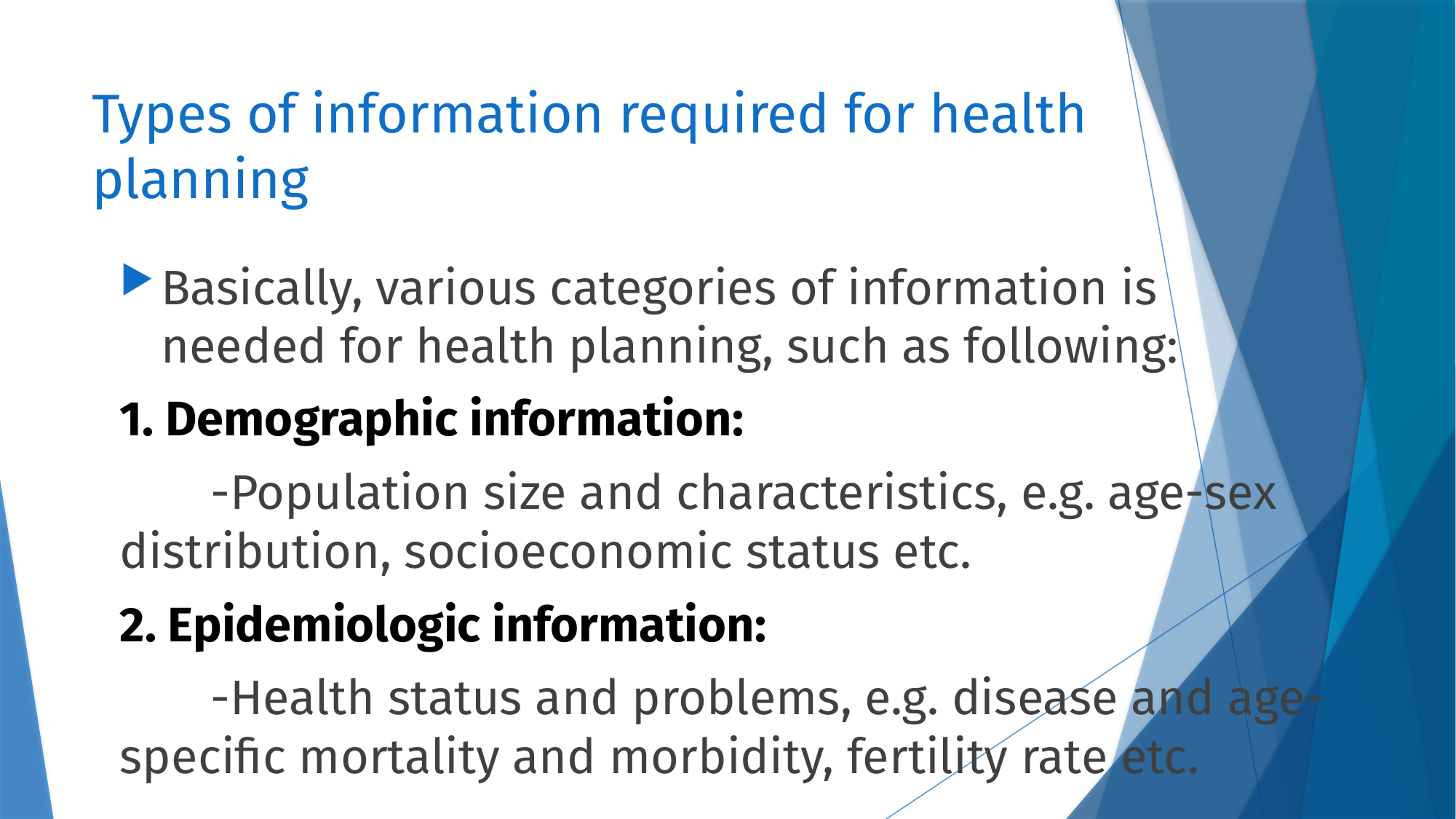

# Types of information required for health planning
Basically, various categories of information is needed for health planning, such as following:
1. Demographic information:
       -Population size and characteristics, e.g. age-sex distribution, socioeconomic status etc.
2. Epidemiologic information:
       -Health status and problems, e.g. disease and age-specific mortality and morbidity, fertility rate etc.